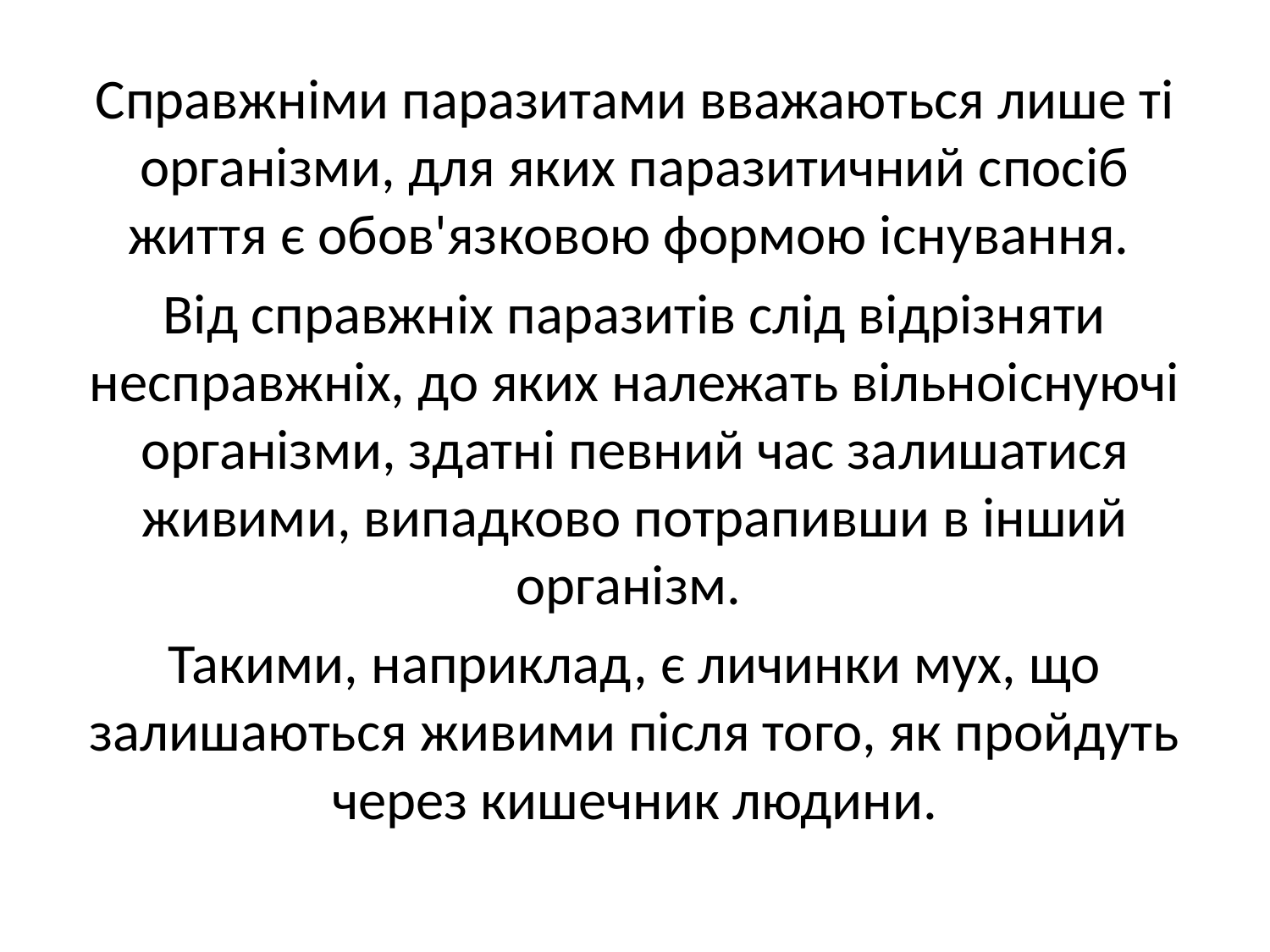

Справжніми паразитами вважаються лише ті організми, для яких паразитичний спосіб життя є обов'язковою формою існу­вання.
Від справжніх паразитів слід відрізняти несправжніх, до яких належать вільноіснуючі організми, здатні певний час за­лишатися живими, випадково потрапивши в інший організм.
Такими, наприклад, є личинки мух, що залишаються живими після того, як пройдуть через кишечник людини.